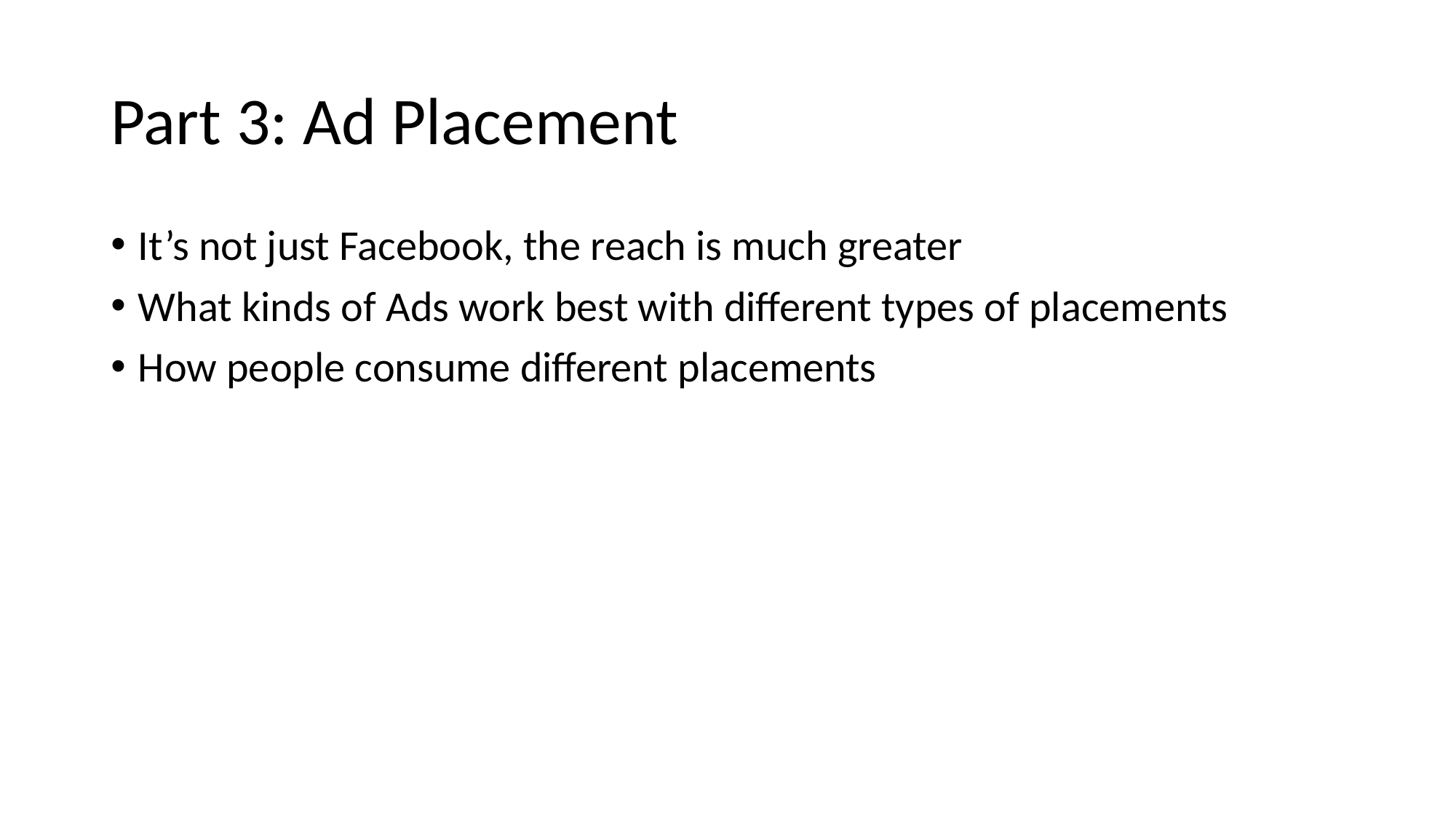

# Part 3: Ad Placement
It’s not just Facebook, the reach is much greater
What kinds of Ads work best with different types of placements
How people consume different placements